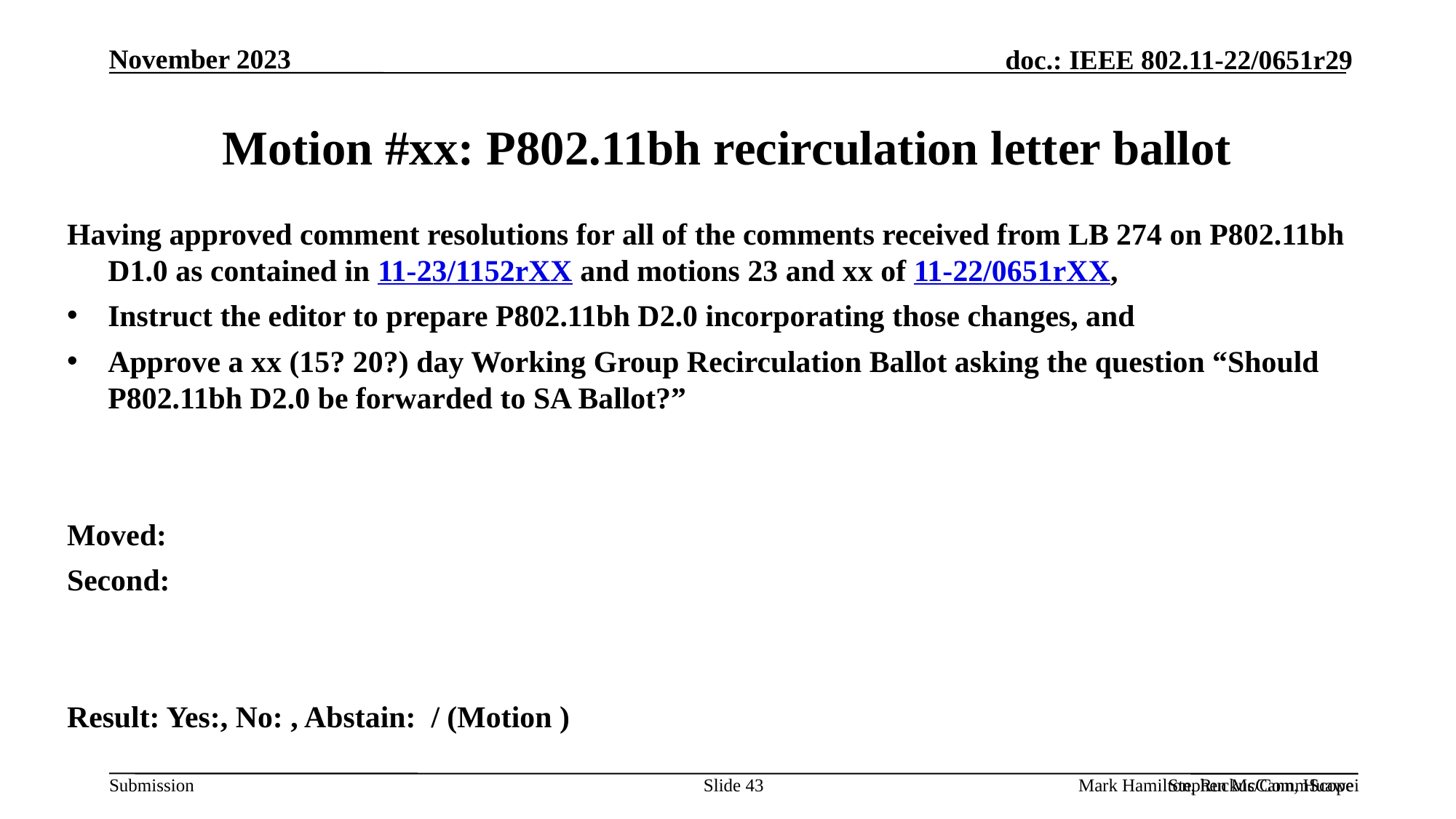

# Motion #xx: P802.11bh recirculation letter ballot
Having approved comment resolutions for all of the comments received from LB 274 on P802.11bh D1.0 as contained in 11-23/1152rXX and motions 23 and xx of 11-22/0651rXX,
Instruct the editor to prepare P802.11bh D2.0 incorporating those changes, and
Approve a xx (15? 20?) day Working Group Recirculation Ballot asking the question “Should P802.11bh D2.0 be forwarded to SA Ballot?”

Moved:
Second:

Result: Yes:, No: , Abstain:  / (Motion )

Slide 43
Stephen McCann, Huawei